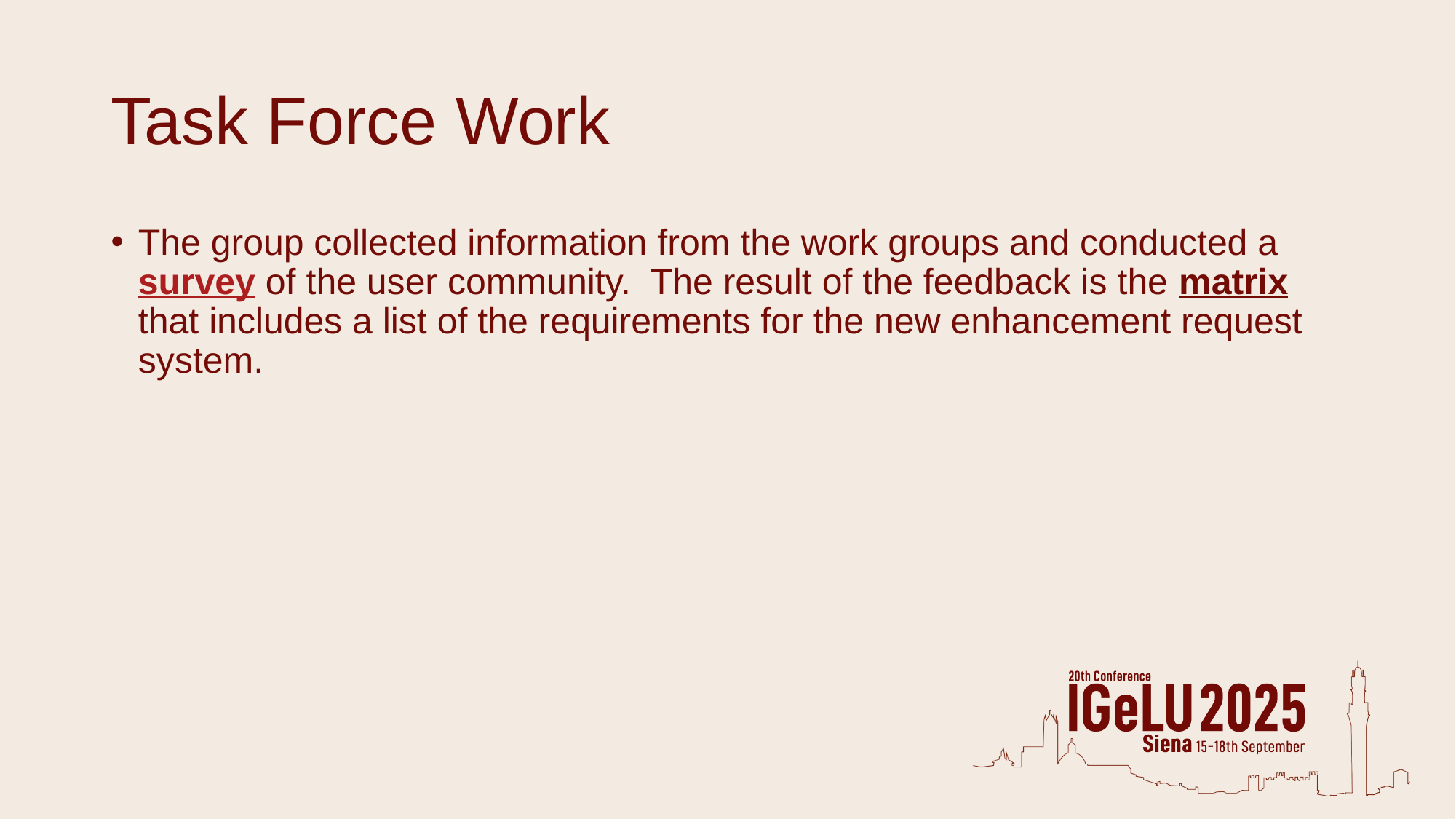

# Task Force Work
The group collected information from the work groups and conducted a survey of the user community.  The result of the feedback is the matrix that includes a list of the requirements for the new enhancement request system.